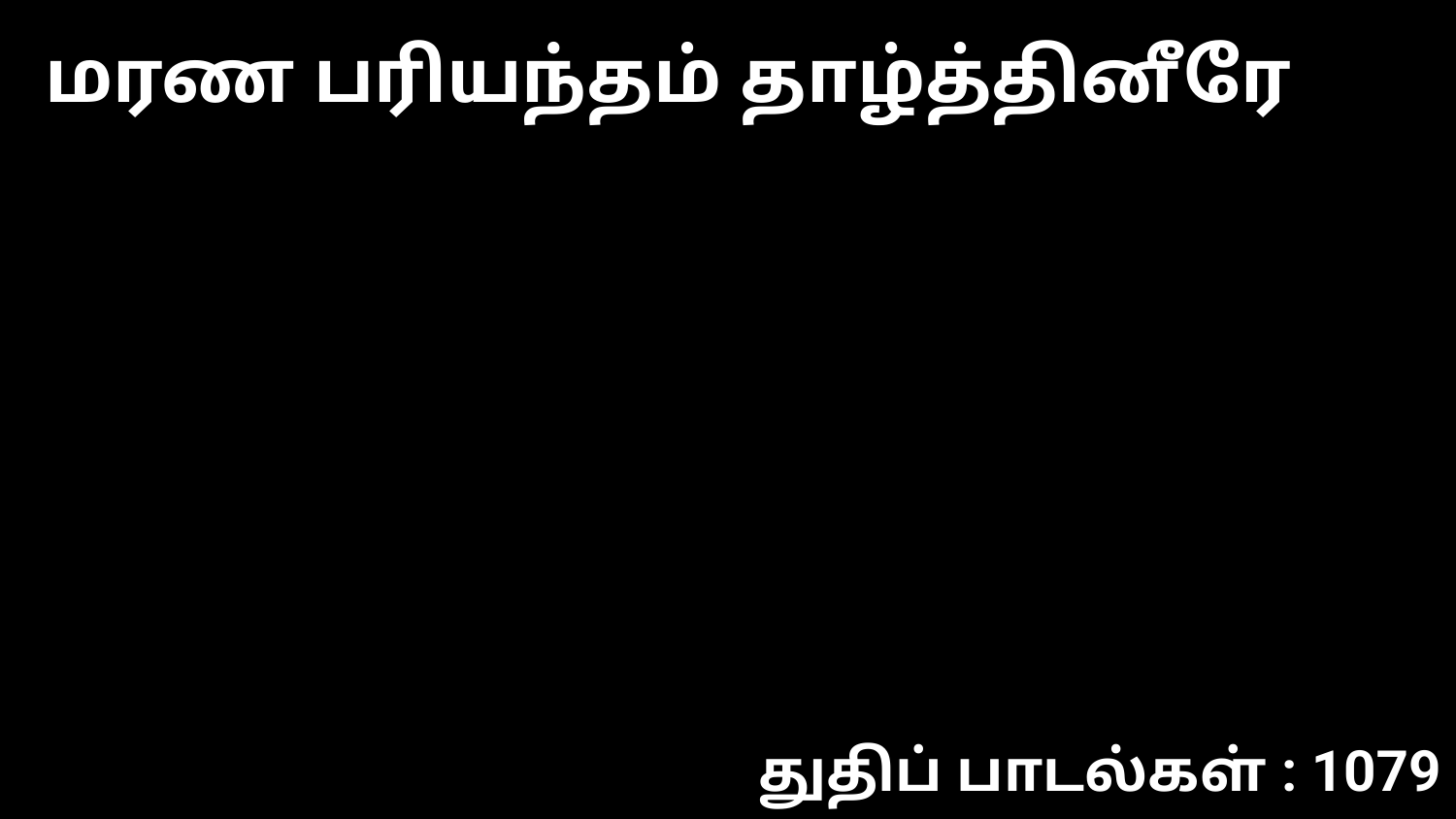

மரண பரியந்தம் தாழ்த்தினீரே
துதிப் பாடல்கள் : 1079